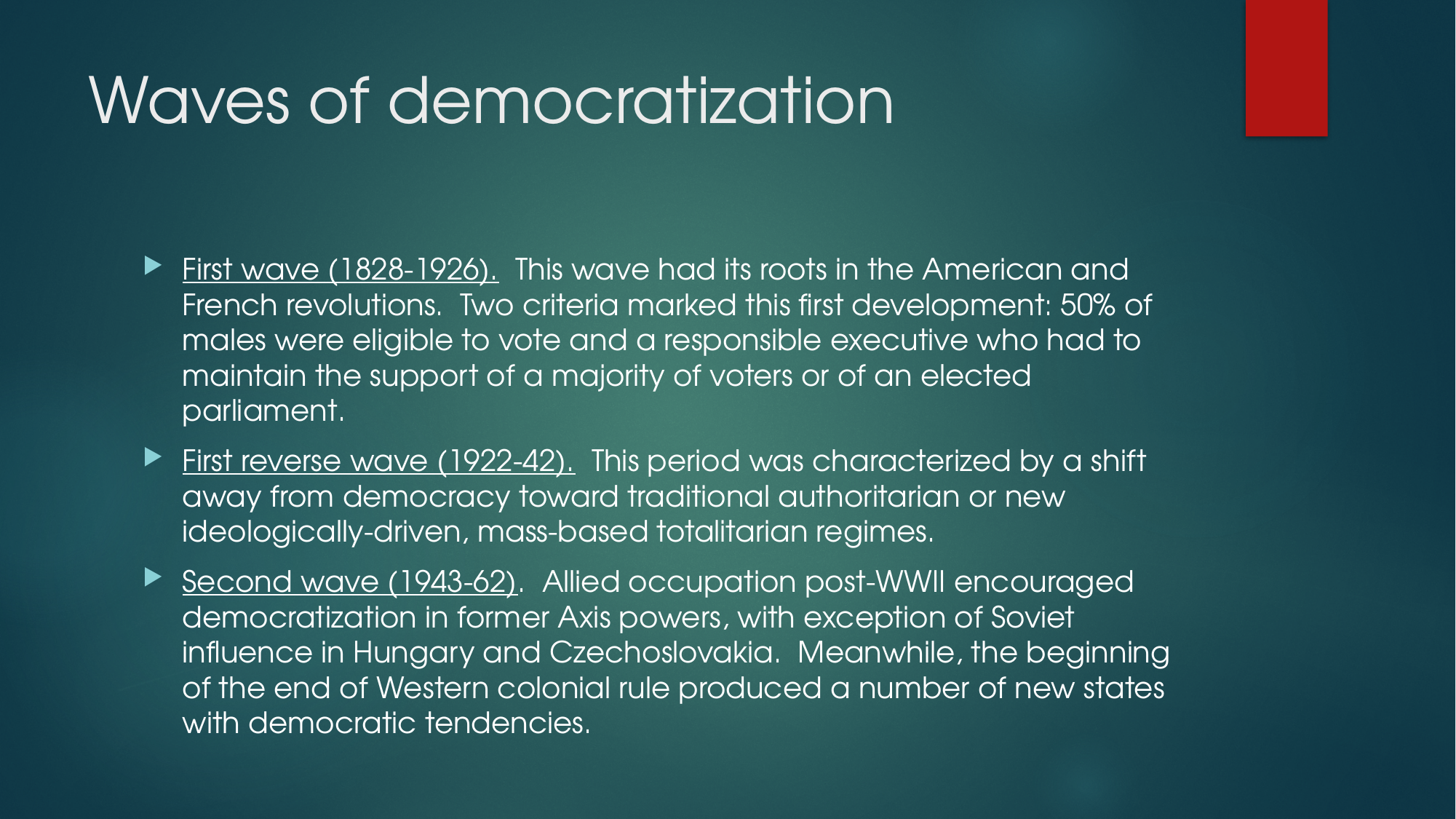

# Waves of democratization
First wave (1828-1926).  This wave had its roots in the American and French revolutions.  Two criteria marked this first development: 50% of males were eligible to vote and a responsible executive who had to maintain the support of a majority of voters or of an elected parliament.
First reverse wave (1922-42).  This period was characterized by a shift away from democracy toward traditional authoritarian or new ideologically-driven, mass-based totalitarian regimes.
Second wave (1943-62).  Allied occupation post-WWII encouraged democratization in former Axis powers, with exception of Soviet influence in Hungary and Czechoslovakia.  Meanwhile, the beginning of the end of Western colonial rule produced a number of new states with democratic tendencies.